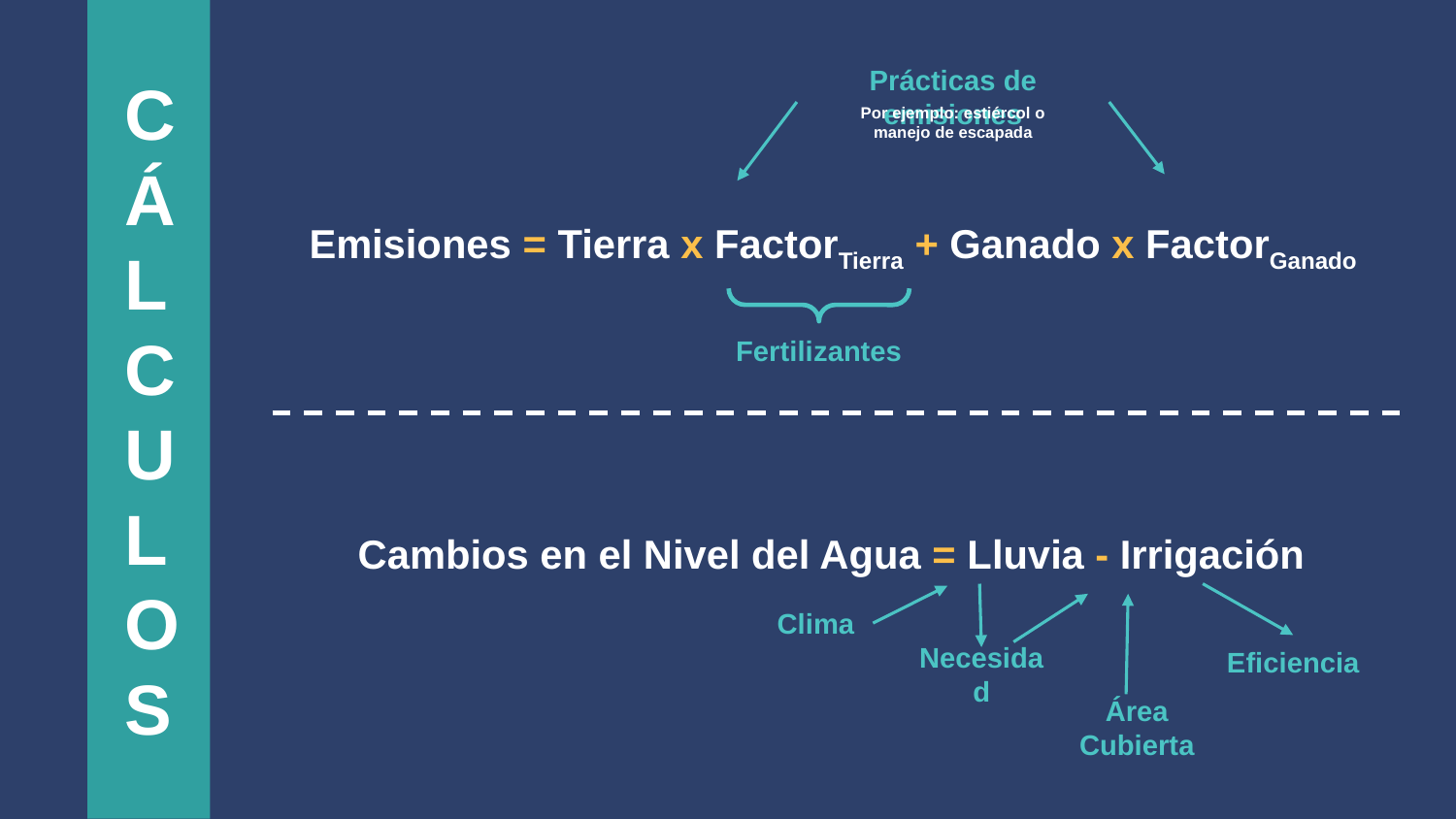

Prácticas de emisiones
CÁLCULOS
Por ejemplo: estiércol o manejo de escapada
Emisiones = Tierra x FactorTierra + Ganado x FactorGanado

Fertilizantes
Cambios en el Nivel del Agua = Lluvia - Irrigación
Clima
Eficiencia
Necesidad
Área Cubierta